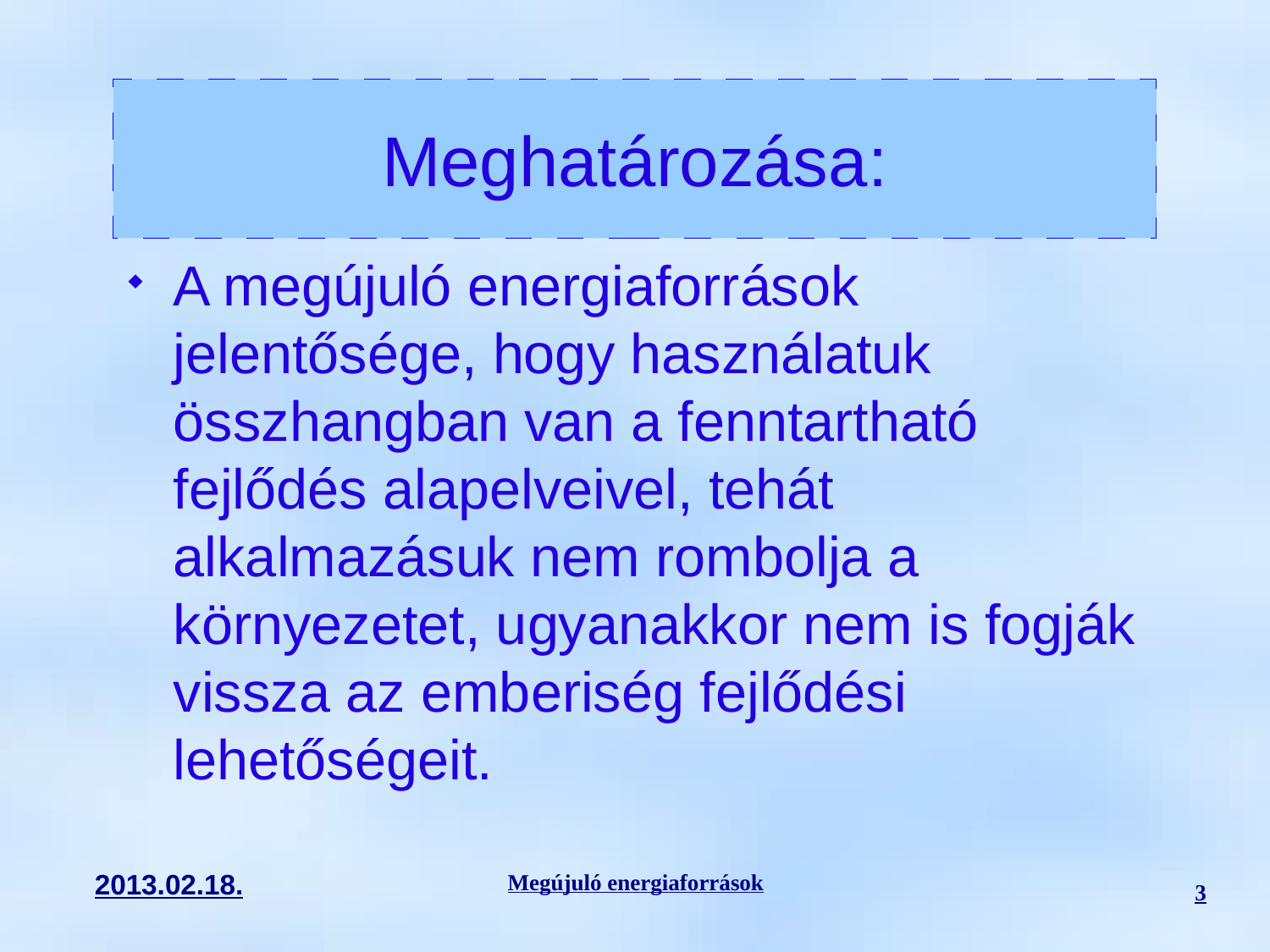

A megújuló energiaforrások jelentősége, hogy használatuk összhangban van a fenntartható fejlődés alapelveivel, tehát alkalmazásuk nem rombolja a környezetet, ugyanakkor nem is fogják vissza az emberiség fejlődési lehetőségeit.
Meghatározása:
Megújuló energiaforrások
3